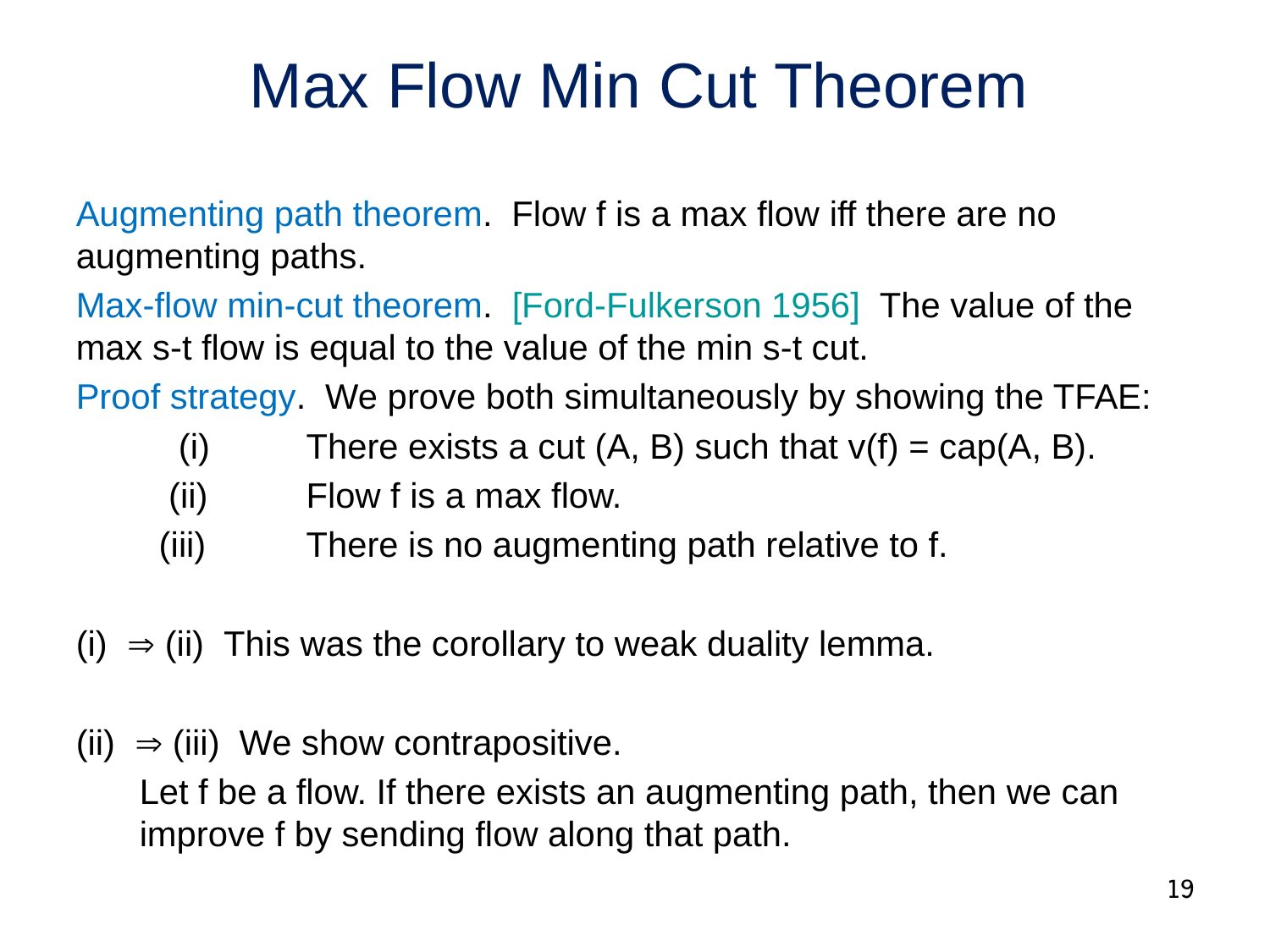

# Max Flow Min Cut Theorem

Augmenting path theorem.  Flow f is a max flow iff there are no augmenting paths.
Max-flow min-cut theorem.  [Ford-Fulkerson 1956]  The value of the max s-t flow is equal to the value of the min s-t cut.
Proof strategy.  We prove both simultaneously by showing the TFAE:
    (i)	There exists a cut (A, B) such that v(f) = cap(A, B).
   (ii)	Flow f is a max flow.
  (iii)	There is no augmenting path relative to f.

(i)  ⇒ (ii)  This was the corollary to weak duality lemma.

(ii)  ⇒ (iii)  We show contrapositive.
Let f be a flow. If there exists an augmenting path, then we can improve f by sending flow along that path.

19